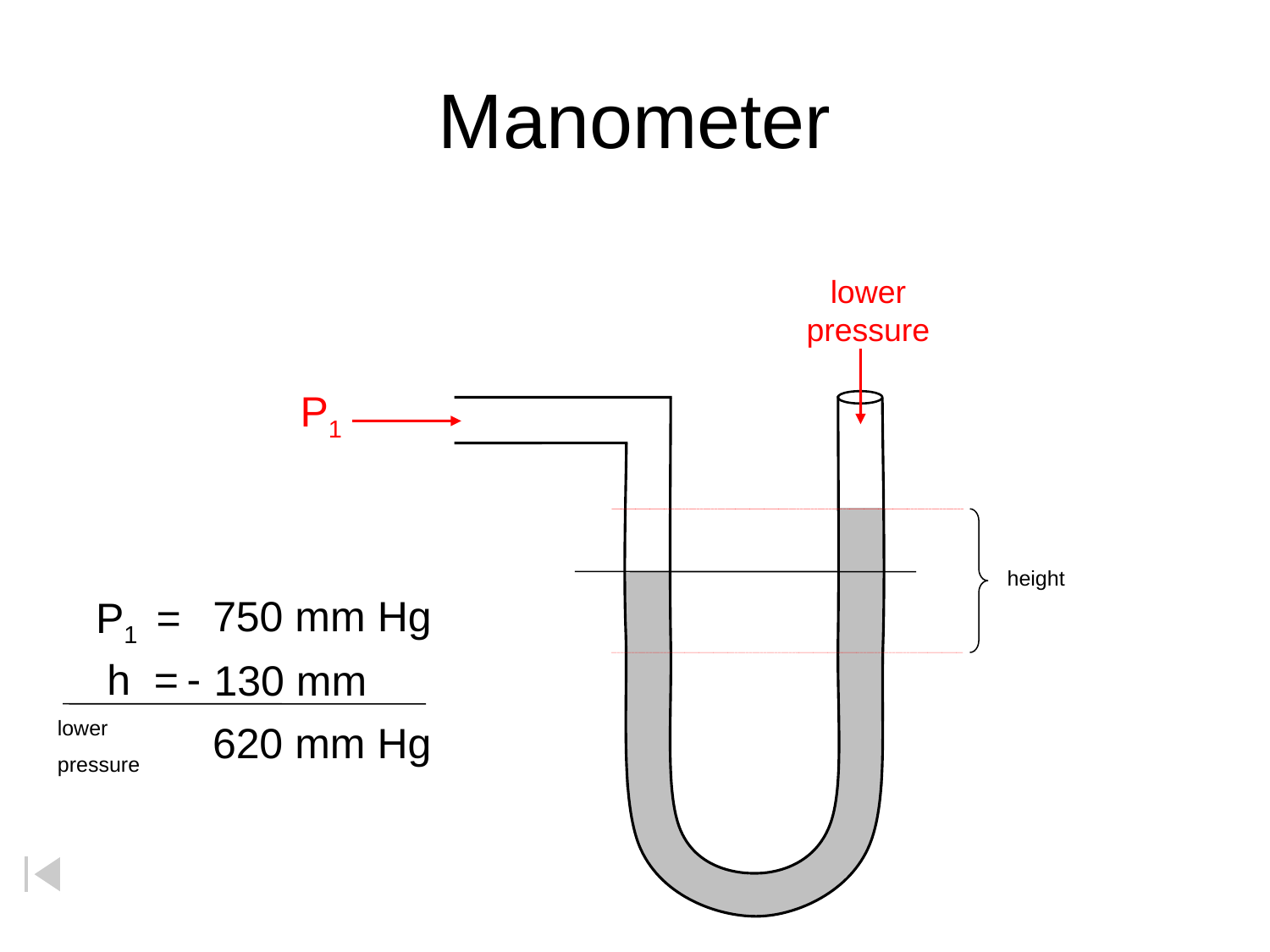

# Manometer
lower
pressure

P1

height

          750 mm Hg
P1  =
-
h  =
         130 mm

lower
pressure
     620 mm Hg